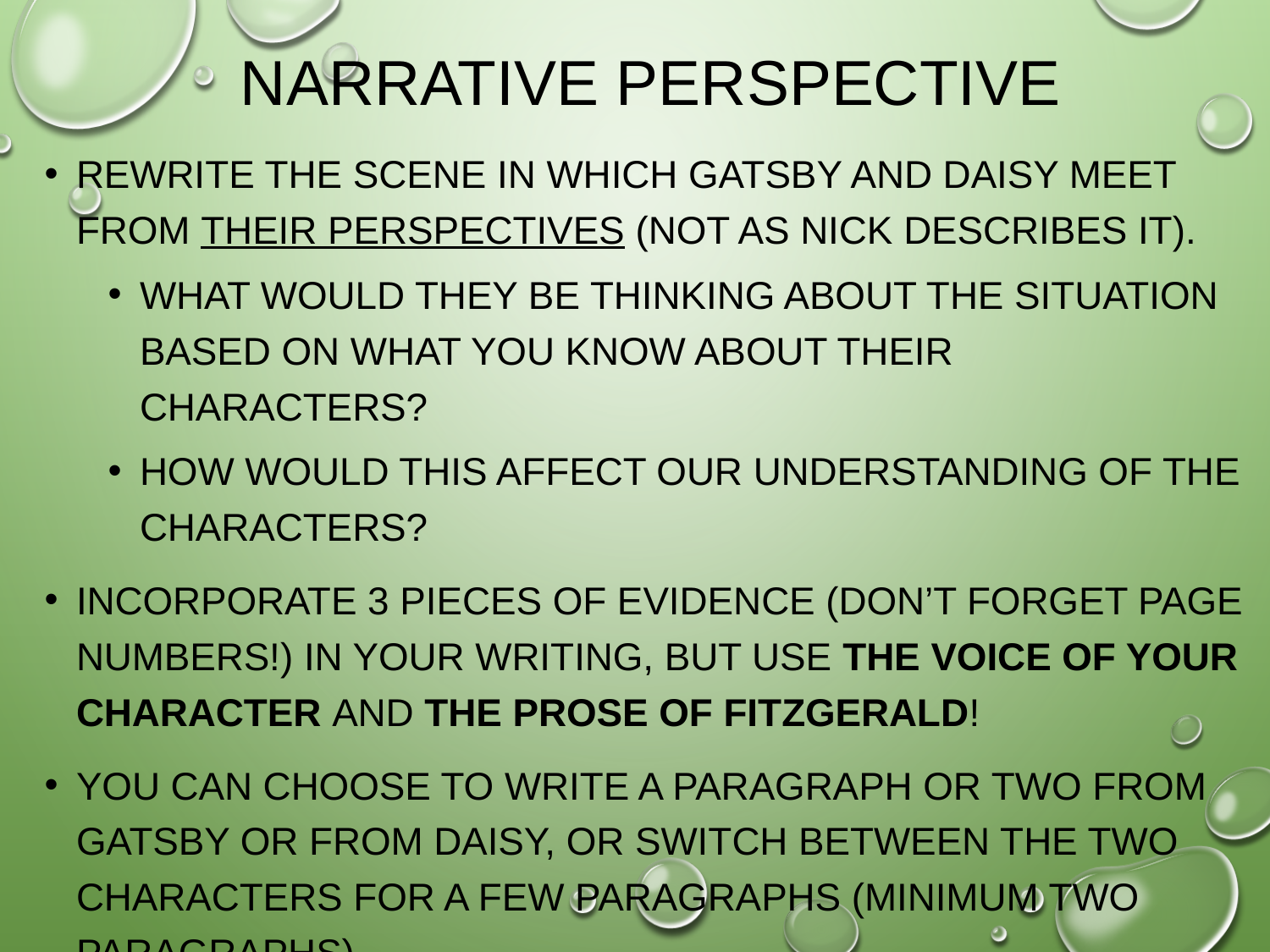

# Narrative Perspective
Rewrite the scene in which Gatsby and Daisy meet from their perspectives (not as Nick describes it).
What would they be thinking about the situation based on what you know about their characters?
How would this affect our understanding of the characters?
Incorporate 3 pieces of evidence (don’t forget page numbers!) in your writing, but use the voice of your character and the prose of Fitzgerald!
You can choose to write a paragraph or two from Gatsby or from Daisy, or switch between the two characters for a few paragraphs (minimum two paragraphs)